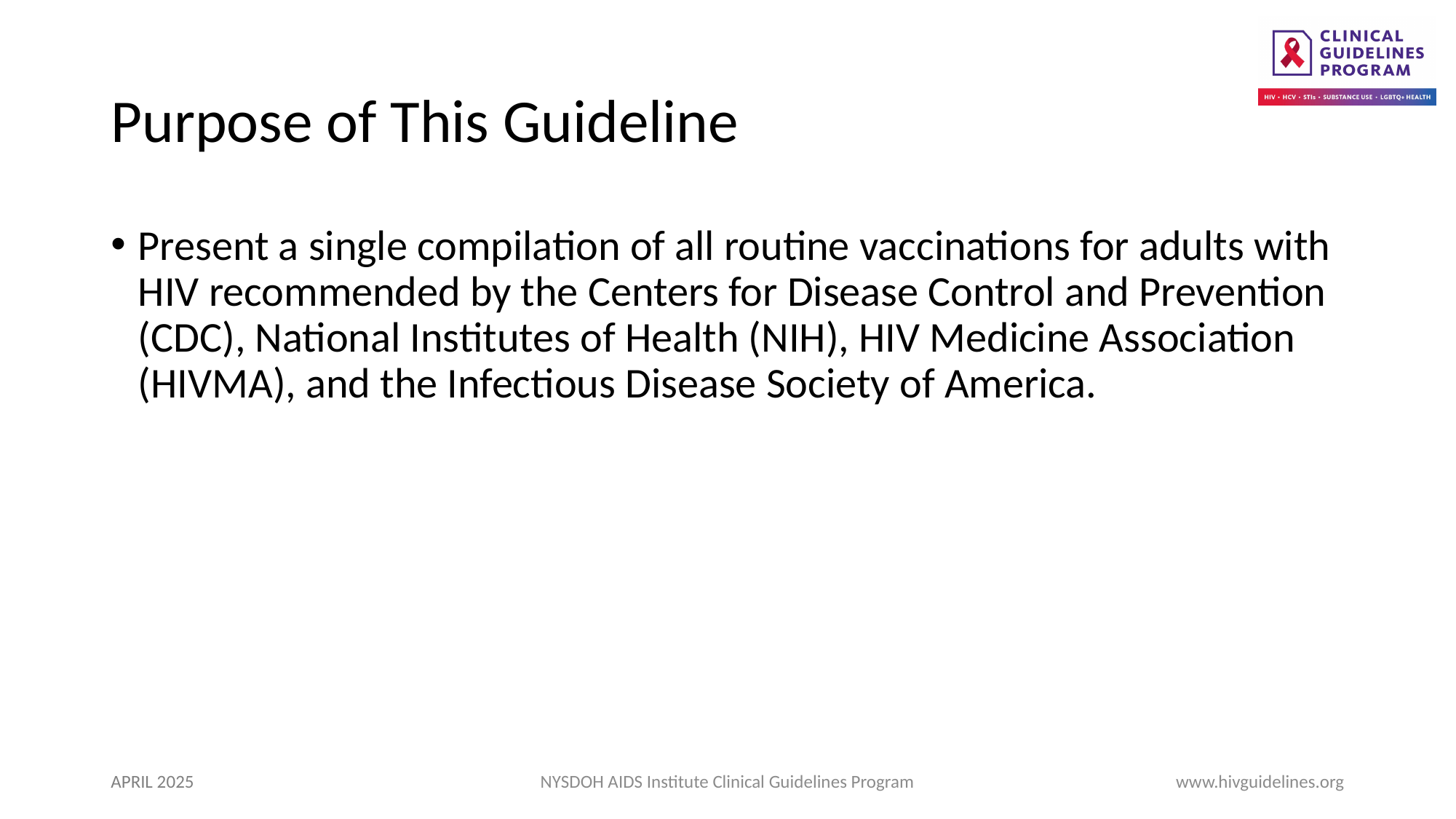

# Purpose of This Guideline
Present a single compilation of all routine vaccinations for adults with HIV recommended by the Centers for Disease Control and Prevention (CDC), National Institutes of Health (NIH), HIV Medicine Association (HIVMA), and the Infectious Disease Society of America.
APRIL 2025
NYSDOH AIDS Institute Clinical Guidelines Program
www.hivguidelines.org